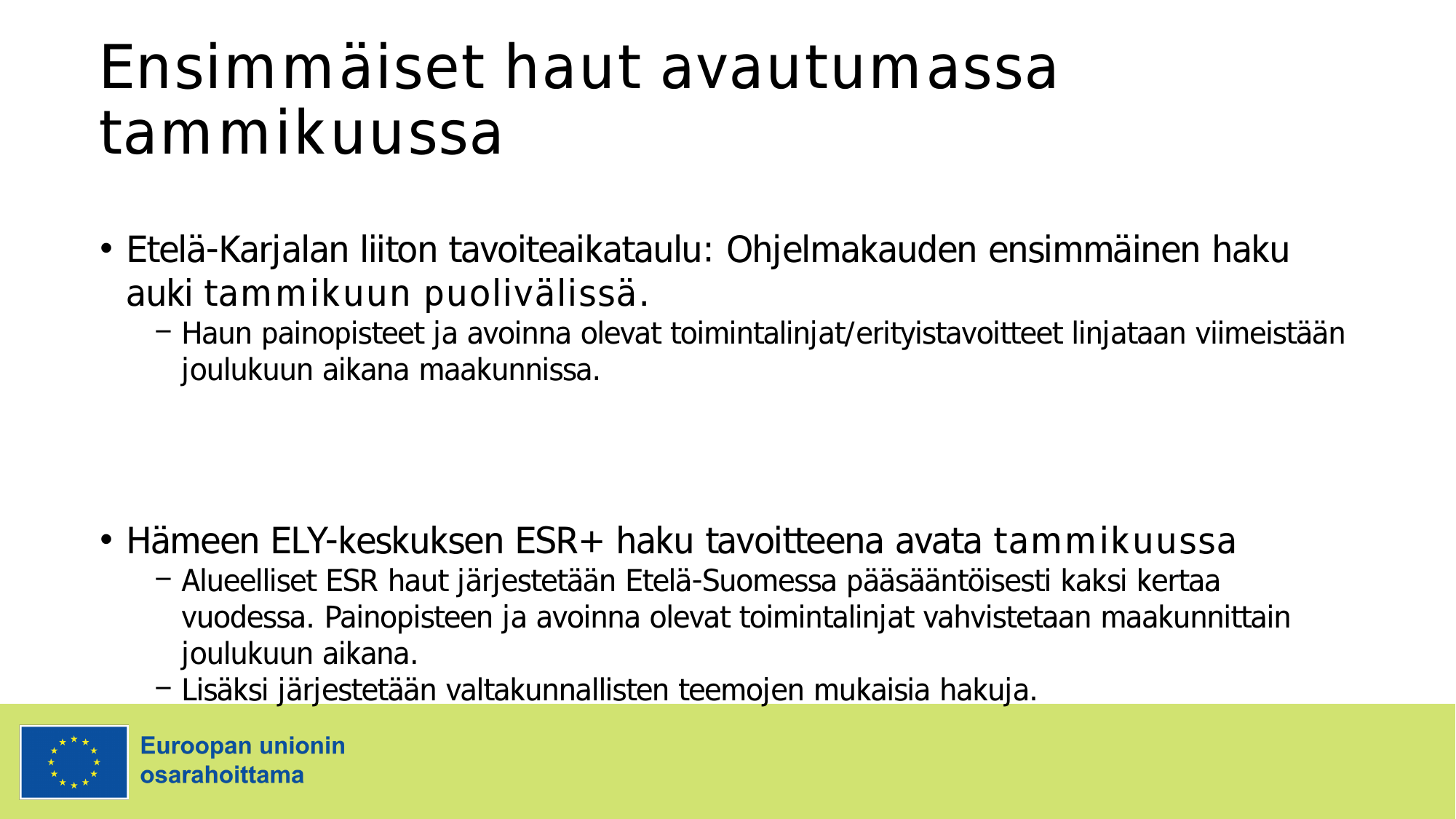

# Ensimmäiset haut avautumassa tammikuussa
Etelä-Karjalan liiton tavoiteaikataulu: Ohjelmakauden ensimmäinen haku auki tammikuun puolivälissä.
Haun painopisteet ja avoinna olevat toimintalinjat/erityistavoitteet linjataan viimeistään joulukuun aikana maakunnissa.

Hämeen ELY-keskuksen ESR+ haku tavoitteena avata tammikuussa
Alueelliset ESR haut järjestetään Etelä-Suomessa pääsääntöisesti kaksi kertaa vuodessa. Painopisteen ja avoinna olevat toimintalinjat vahvistetaan maakunnittain joulukuun aikana.
Lisäksi järjestetään valtakunnallisten teemojen mukaisia hakuja.